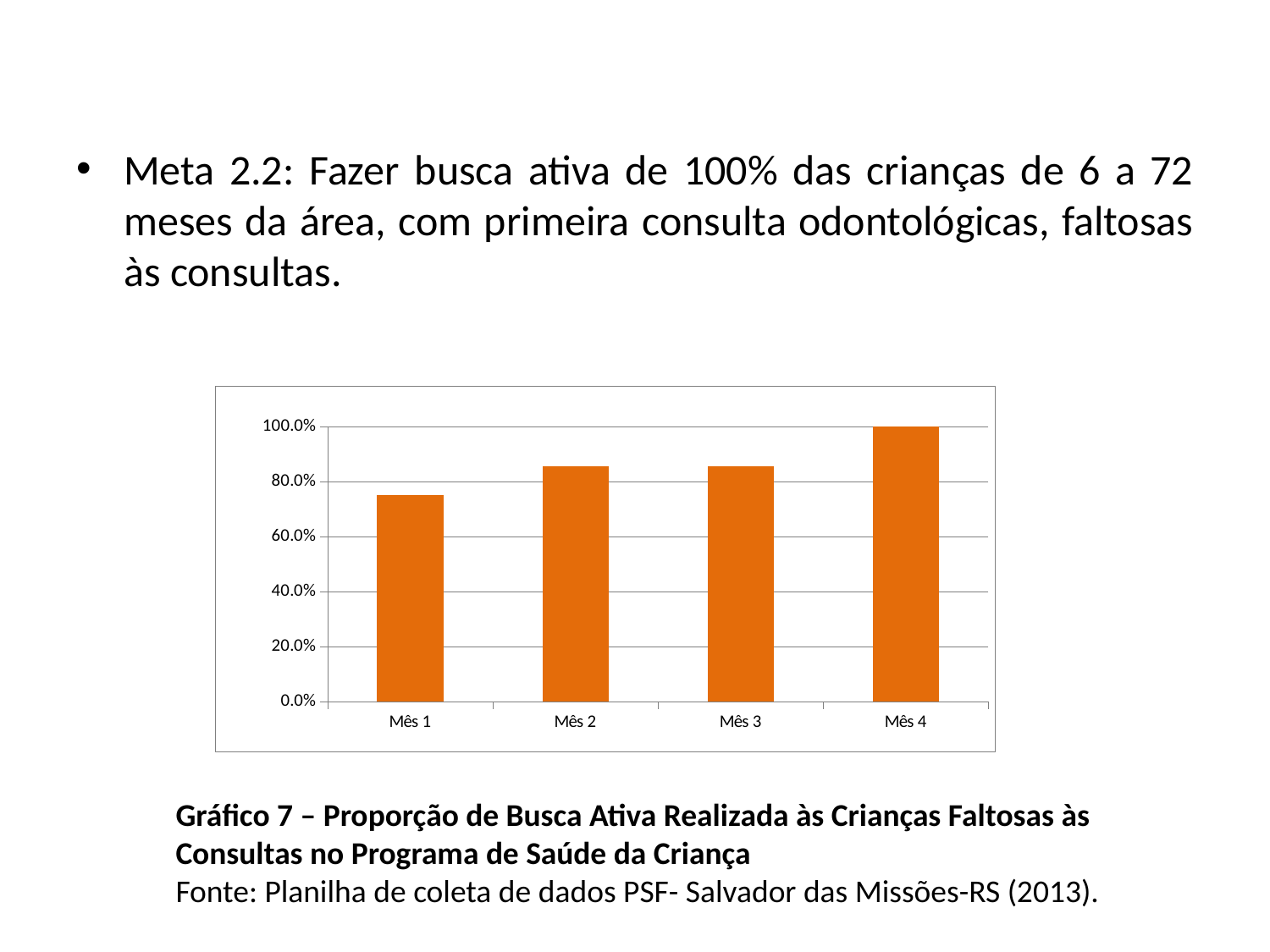

Meta 2.2: Fazer busca ativa de 100% das crianças de 6 a 72 meses da área, com primeira consulta odontológicas, faltosas às consultas.

### Chart

| Category | Proporção de buscas realizadas às crianças de 6 a 72 meses com primeira consulta odontológica faltosas às consultas |
|---|---|
| Mês 1 | 0.7500000000000002 |
| Mês 2 | 0.8571428571428573 |
| Mês 3 | 0.8571428571428573 |
| Mês 4 | 1.0 |
Gráfico 7 – Proporção de Busca Ativa Realizada às Crianças Faltosas às
Consultas no Programa de Saúde da Criança
Fonte: Planilha de coleta de dados PSF- Salvador das Missões-RS (2013).